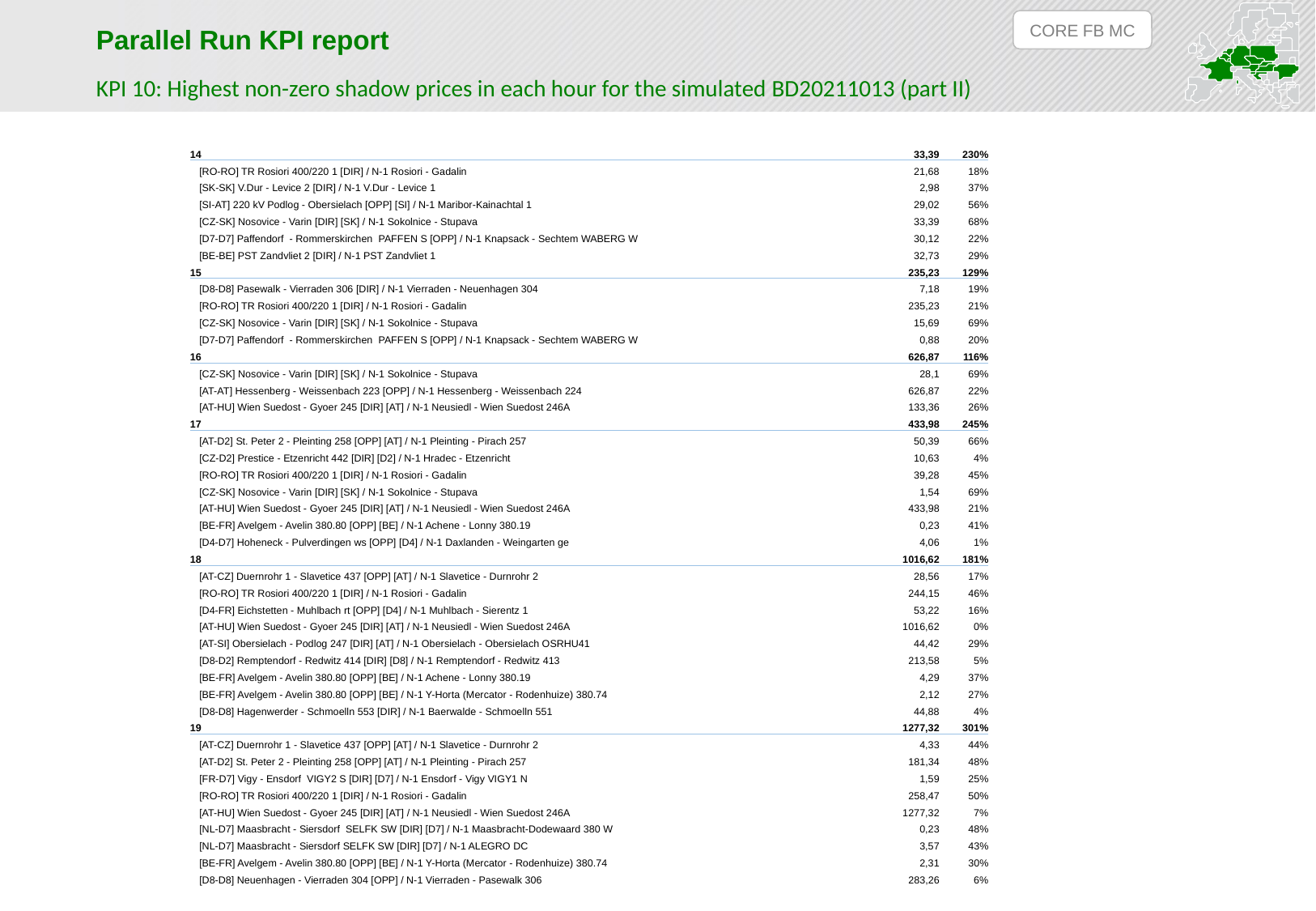

CORE FB MC
Parallel Run KPI report
KPI 10: Highest non-zero shadow prices in each hour for the simulated BD20211013 (part II)
| 14 | 33,39 | 230% |
| --- | --- | --- |
| [RO-RO] TR Rosiori 400/220 1 [DIR] / N-1 Rosiori - Gadalin | 21,68 | 18% |
| [SK-SK] V.Dur - Levice 2 [DIR] / N-1 V.Dur - Levice 1 | 2,98 | 37% |
| [SI-AT] 220 kV Podlog - Obersielach [OPP] [SI] / N-1 Maribor-Kainachtal 1 | 29,02 | 56% |
| [CZ-SK] Nosovice - Varin [DIR] [SK] / N-1 Sokolnice - Stupava | 33,39 | 68% |
| [D7-D7] Paffendorf - Rommerskirchen PAFFEN S [OPP] / N-1 Knapsack - Sechtem WABERG W | 30,12 | 22% |
| [BE-BE] PST Zandvliet 2 [DIR] / N-1 PST Zandvliet 1 | 32,73 | 29% |
| 15 | 235,23 | 129% |
| [D8-D8] Pasewalk - Vierraden 306 [DIR] / N-1 Vierraden - Neuenhagen 304 | 7,18 | 19% |
| [RO-RO] TR Rosiori 400/220 1 [DIR] / N-1 Rosiori - Gadalin | 235,23 | 21% |
| [CZ-SK] Nosovice - Varin [DIR] [SK] / N-1 Sokolnice - Stupava | 15,69 | 69% |
| [D7-D7] Paffendorf - Rommerskirchen PAFFEN S [OPP] / N-1 Knapsack - Sechtem WABERG W | 0,88 | 20% |
| 16 | 626,87 | 116% |
| [CZ-SK] Nosovice - Varin [DIR] [SK] / N-1 Sokolnice - Stupava | 28,1 | 69% |
| [AT-AT] Hessenberg - Weissenbach 223 [OPP] / N-1 Hessenberg - Weissenbach 224 | 626,87 | 22% |
| [AT-HU] Wien Suedost - Gyoer 245 [DIR] [AT] / N-1 Neusiedl - Wien Suedost 246A | 133,36 | 26% |
| 17 | 433,98 | 245% |
| [AT-D2] St. Peter 2 - Pleinting 258 [OPP] [AT] / N-1 Pleinting - Pirach 257 | 50,39 | 66% |
| [CZ-D2] Prestice - Etzenricht 442 [DIR] [D2] / N-1 Hradec - Etzenricht | 10,63 | 4% |
| [RO-RO] TR Rosiori 400/220 1 [DIR] / N-1 Rosiori - Gadalin | 39,28 | 45% |
| [CZ-SK] Nosovice - Varin [DIR] [SK] / N-1 Sokolnice - Stupava | 1,54 | 69% |
| [AT-HU] Wien Suedost - Gyoer 245 [DIR] [AT] / N-1 Neusiedl - Wien Suedost 246A | 433,98 | 21% |
| [BE-FR] Avelgem - Avelin 380.80 [OPP] [BE] / N-1 Achene - Lonny 380.19 | 0,23 | 41% |
| [D4-D7] Hoheneck - Pulverdingen ws [OPP] [D4] / N-1 Daxlanden - Weingarten ge | 4,06 | 1% |
| 18 | 1016,62 | 181% |
| [AT-CZ] Duernrohr 1 - Slavetice 437 [OPP] [AT] / N-1 Slavetice - Durnrohr 2 | 28,56 | 17% |
| [RO-RO] TR Rosiori 400/220 1 [DIR] / N-1 Rosiori - Gadalin | 244,15 | 46% |
| [D4-FR] Eichstetten - Muhlbach rt [OPP] [D4] / N-1 Muhlbach - Sierentz 1 | 53,22 | 16% |
| [AT-HU] Wien Suedost - Gyoer 245 [DIR] [AT] / N-1 Neusiedl - Wien Suedost 246A | 1016,62 | 0% |
| [AT-SI] Obersielach - Podlog 247 [DIR] [AT] / N-1 Obersielach - Obersielach OSRHU41 | 44,42 | 29% |
| [D8-D2] Remptendorf - Redwitz 414 [DIR] [D8] / N-1 Remptendorf - Redwitz 413 | 213,58 | 5% |
| [BE-FR] Avelgem - Avelin 380.80 [OPP] [BE] / N-1 Achene - Lonny 380.19 | 4,29 | 37% |
| [BE-FR] Avelgem - Avelin 380.80 [OPP] [BE] / N-1 Y-Horta (Mercator - Rodenhuize) 380.74 | 2,12 | 27% |
| [D8-D8] Hagenwerder - Schmoelln 553 [DIR] / N-1 Baerwalde - Schmoelln 551 | 44,88 | 4% |
| 19 | 1277,32 | 301% |
| [AT-CZ] Duernrohr 1 - Slavetice 437 [OPP] [AT] / N-1 Slavetice - Durnrohr 2 | 4,33 | 44% |
| [AT-D2] St. Peter 2 - Pleinting 258 [OPP] [AT] / N-1 Pleinting - Pirach 257 | 181,34 | 48% |
| [FR-D7] Vigy - Ensdorf VIGY2 S [DIR] [D7] / N-1 Ensdorf - Vigy VIGY1 N | 1,59 | 25% |
| [RO-RO] TR Rosiori 400/220 1 [DIR] / N-1 Rosiori - Gadalin | 258,47 | 50% |
| [AT-HU] Wien Suedost - Gyoer 245 [DIR] [AT] / N-1 Neusiedl - Wien Suedost 246A | 1277,32 | 7% |
| [NL-D7] Maasbracht - Siersdorf SELFK SW [DIR] [D7] / N-1 Maasbracht-Dodewaard 380 W | 0,23 | 48% |
| [NL-D7] Maasbracht - Siersdorf SELFK SW [DIR] [D7] / N-1 ALEGRO DC | 3,57 | 43% |
| [BE-FR] Avelgem - Avelin 380.80 [OPP] [BE] / N-1 Y-Horta (Mercator - Rodenhuize) 380.74 | 2,31 | 30% |
| [D8-D8] Neuenhagen - Vierraden 304 [OPP] / N-1 Vierraden - Pasewalk 306 | 283,26 | 6% |